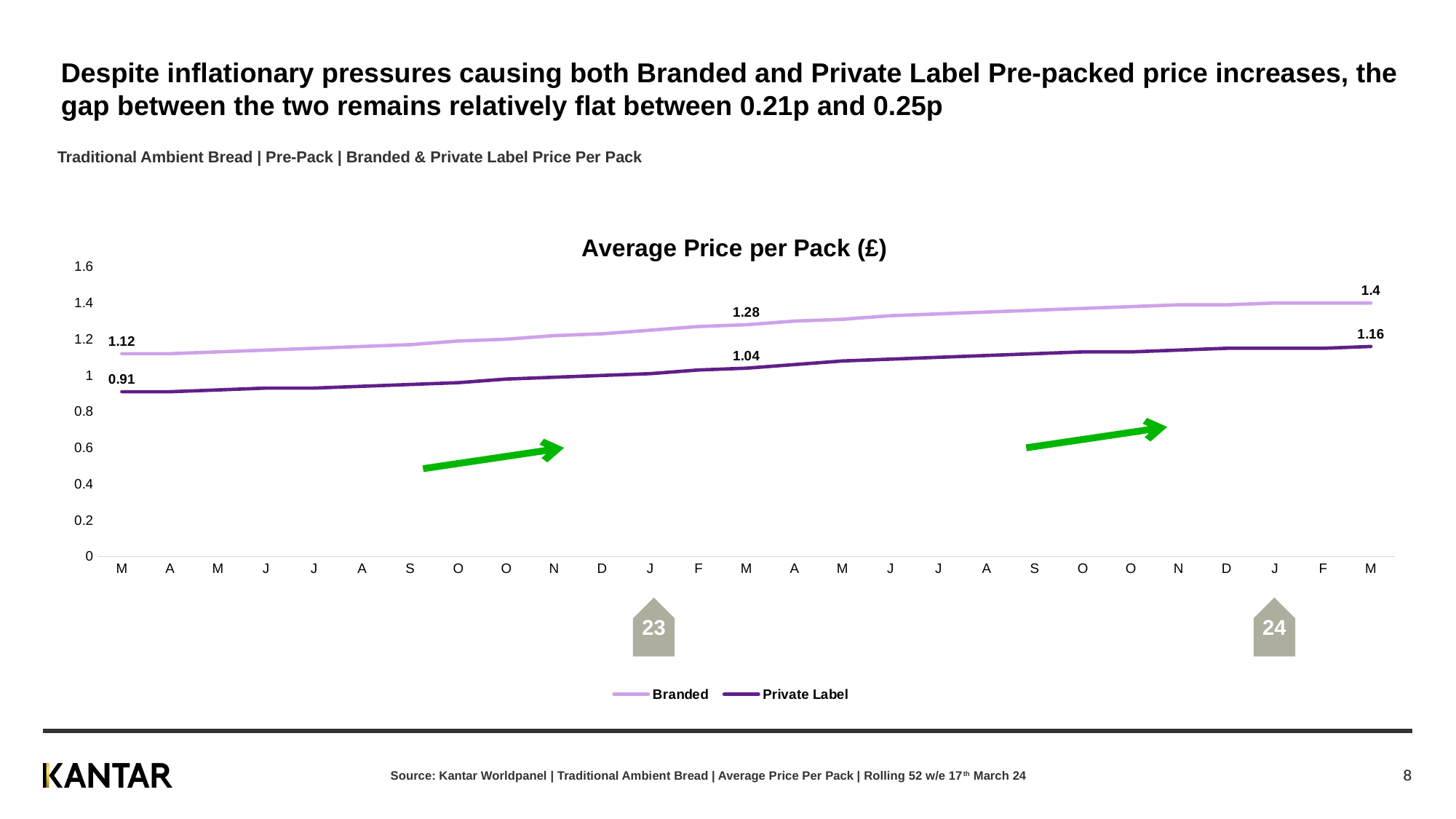

Despite inflationary pressures causing both Branded and Private Label Pre-packed price increases, the gap between the two remains relatively flat between 0.21p and 0.25p
Traditional Ambient Bread | Pre-Pack | Branded & Private Label Price Per Pack

### Chart: Average Price per Pack (£)

| Category | Branded   | Private Label   |
|---|---|---|
| M | 1.12 | 0.91 |
| A | 1.12 | 0.91 |
| M | 1.13 | 0.92 |
| J | 1.14 | 0.93 |
| J | 1.15 | 0.93 |
| A | 1.16 | 0.94 |
| S | 1.17 | 0.95 |
| O | 1.19 | 0.96 |
| O | 1.2 | 0.98 |
| N | 1.22 | 0.99 |
| D | 1.23 | 1.0 |
| J | 1.25 | 1.01 |
| F | 1.27 | 1.03 |
| M | 1.28 | 1.04 |
| A | 1.3 | 1.06 |
| M | 1.31 | 1.08 |
| J | 1.33 | 1.09 |
| J | 1.34 | 1.1 |
| A | 1.35 | 1.11 |
| S | 1.36 | 1.12 |
| O | 1.37 | 1.13 |
| O | 1.38 | 1.13 |
| N | 1.39 | 1.14 |
| D | 1.39 | 1.15 |
| J | 1.4 | 1.15 |
| F | 1.4 | 1.15 |
| M | 1.4 | 1.16 |
24

23
Source: Kantar Worldpanel | Traditional Ambient Bread | Average Price Per Pack | Rolling 52 w/e 17th March 24
8
8